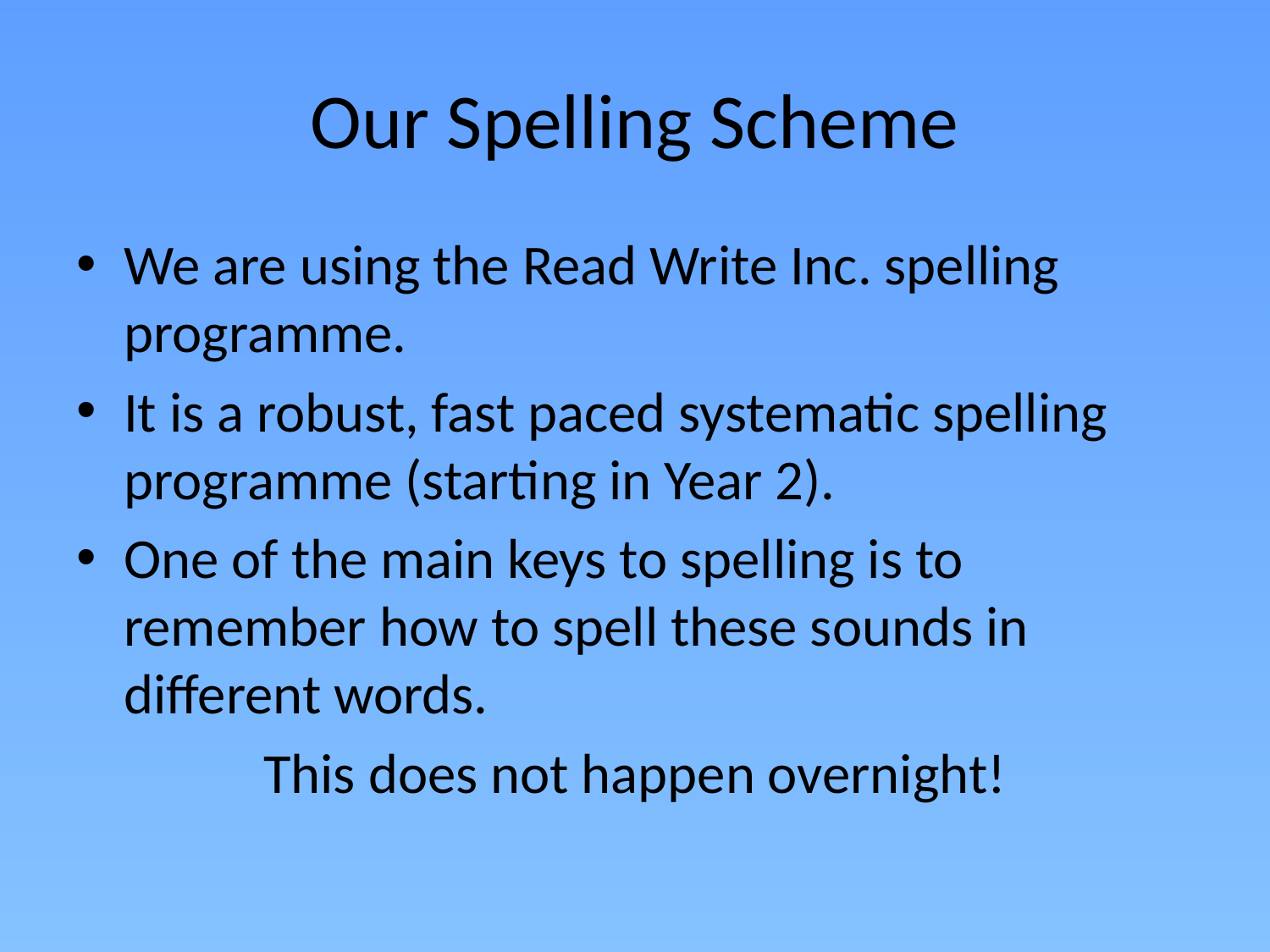

# Our Spelling Scheme
We are using the Read Write Inc. spelling programme.
It is a robust, fast paced systematic spelling programme (starting in Year 2).
One of the main keys to spelling is to remember how to spell these sounds in different words.
This does not happen overnight!